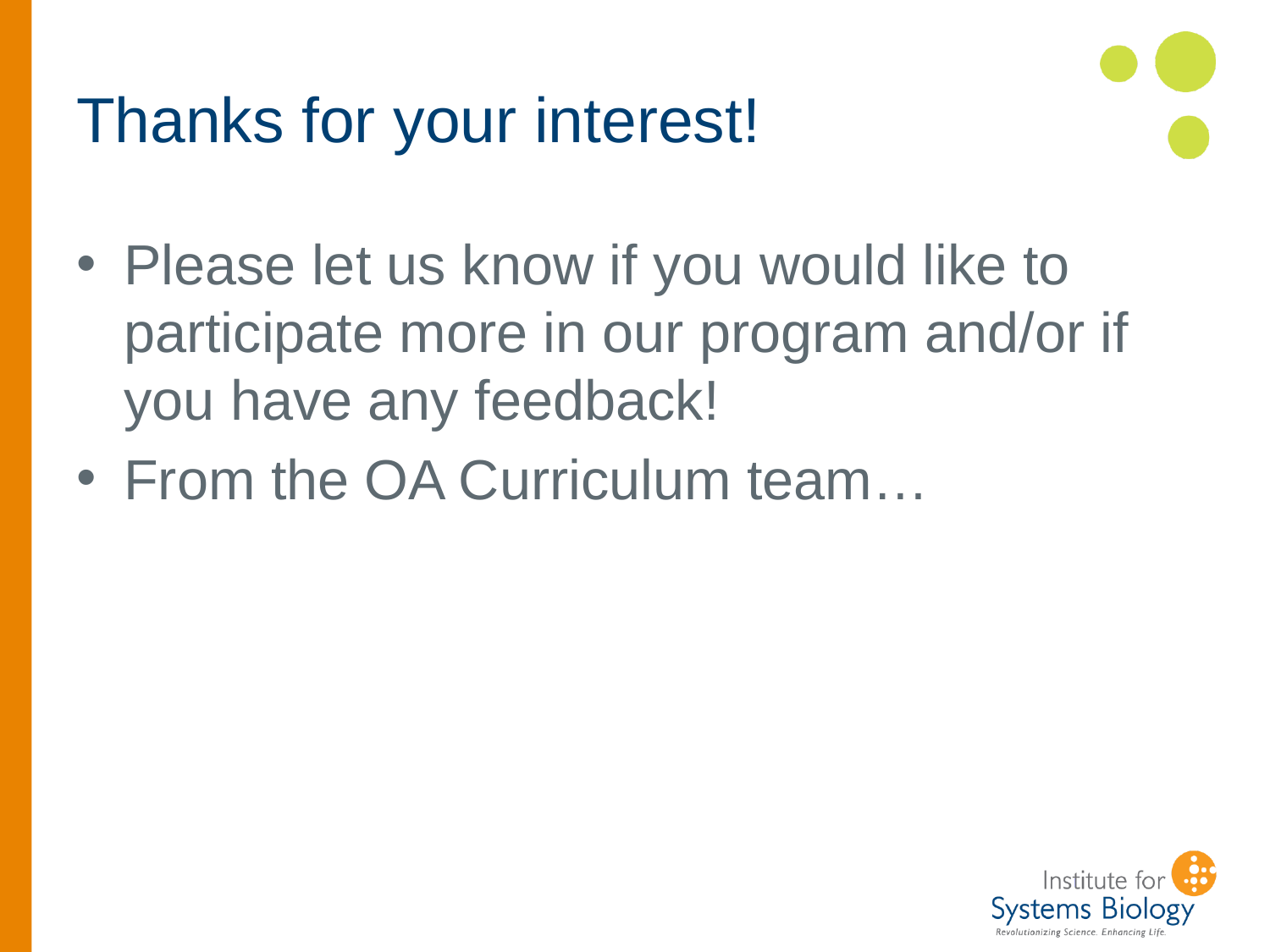

# Thanks for your interest!
Please let us know if you would like to participate more in our program and/or if you have any feedback!
From the OA Curriculum team…